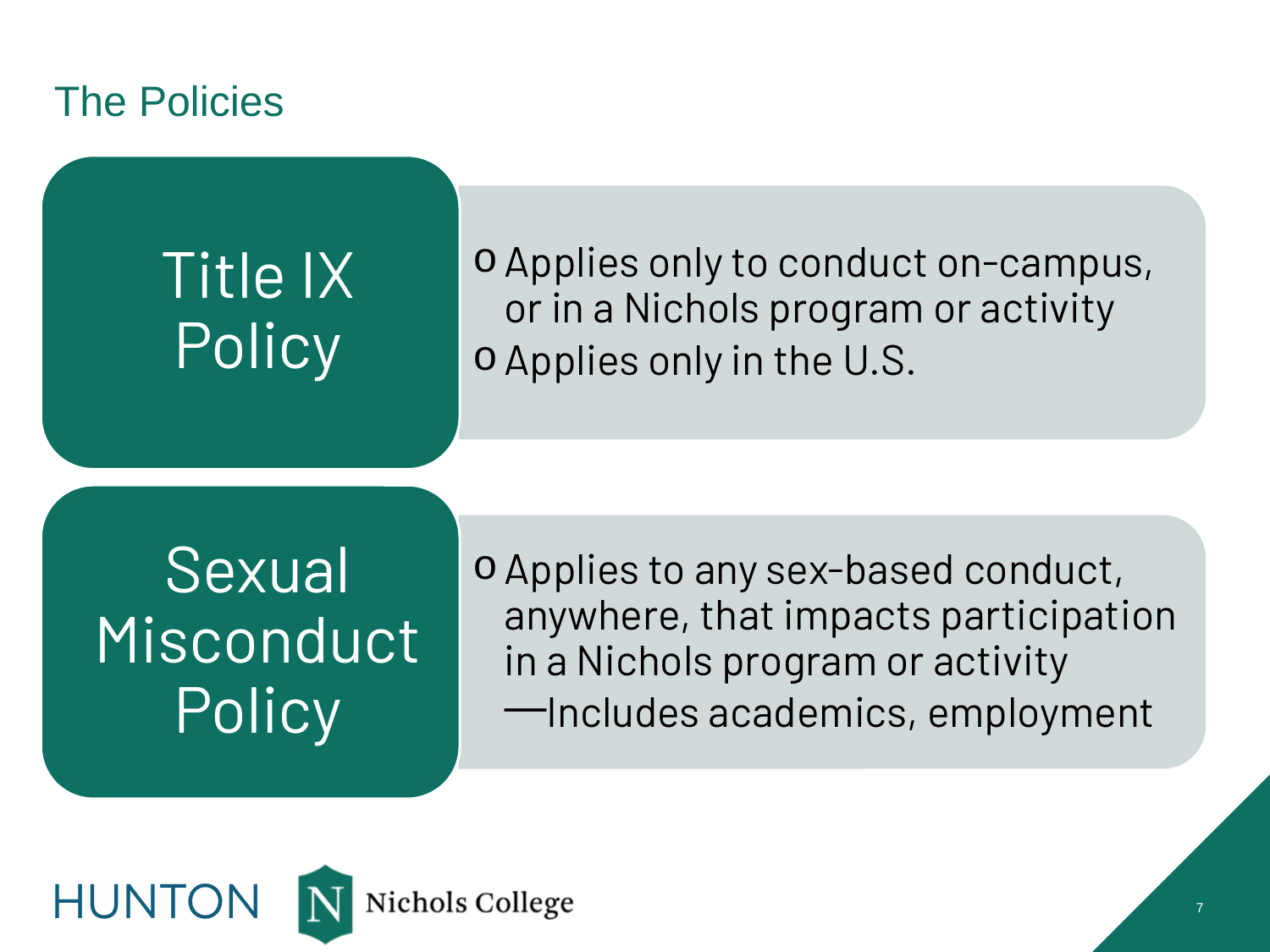

# The Policies
Applies only to conduct on-campus, or in a Nichols program or activity
Applies only in the U.S.
Title IX Policy
Applies to any sex-based conduct, anywhere, that impacts participation in a Nichols program or activity
Includes academics, employment
Sexual Misconduct Policy
7